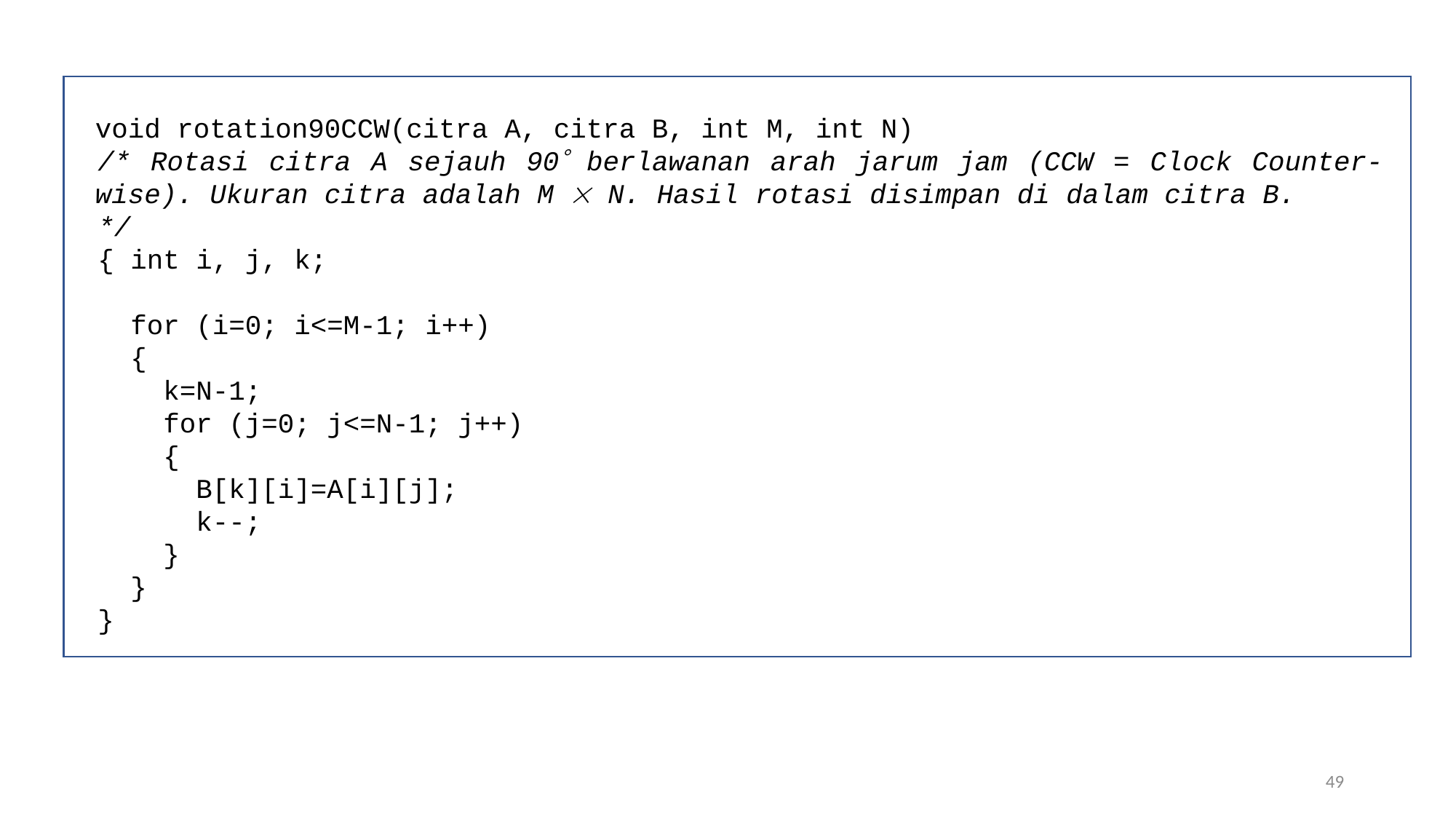

void rotation90CCW(citra A, citra B, int M, int N)
/* Rotasi citra A sejauh 90° berlawanan arah jarum jam (CCW = Clock Counter-wise). Ukuran citra adalah M × N. Hasil rotasi disimpan di dalam citra B.
*/
{ int i, j, k;

  for (i=0; i<=M-1; i++)
  {
    k=N-1;
    for (j=0; j<=N-1; j++)
    {
      B[k][i]=A[i][j];
      k--;
    }
  }
}

49